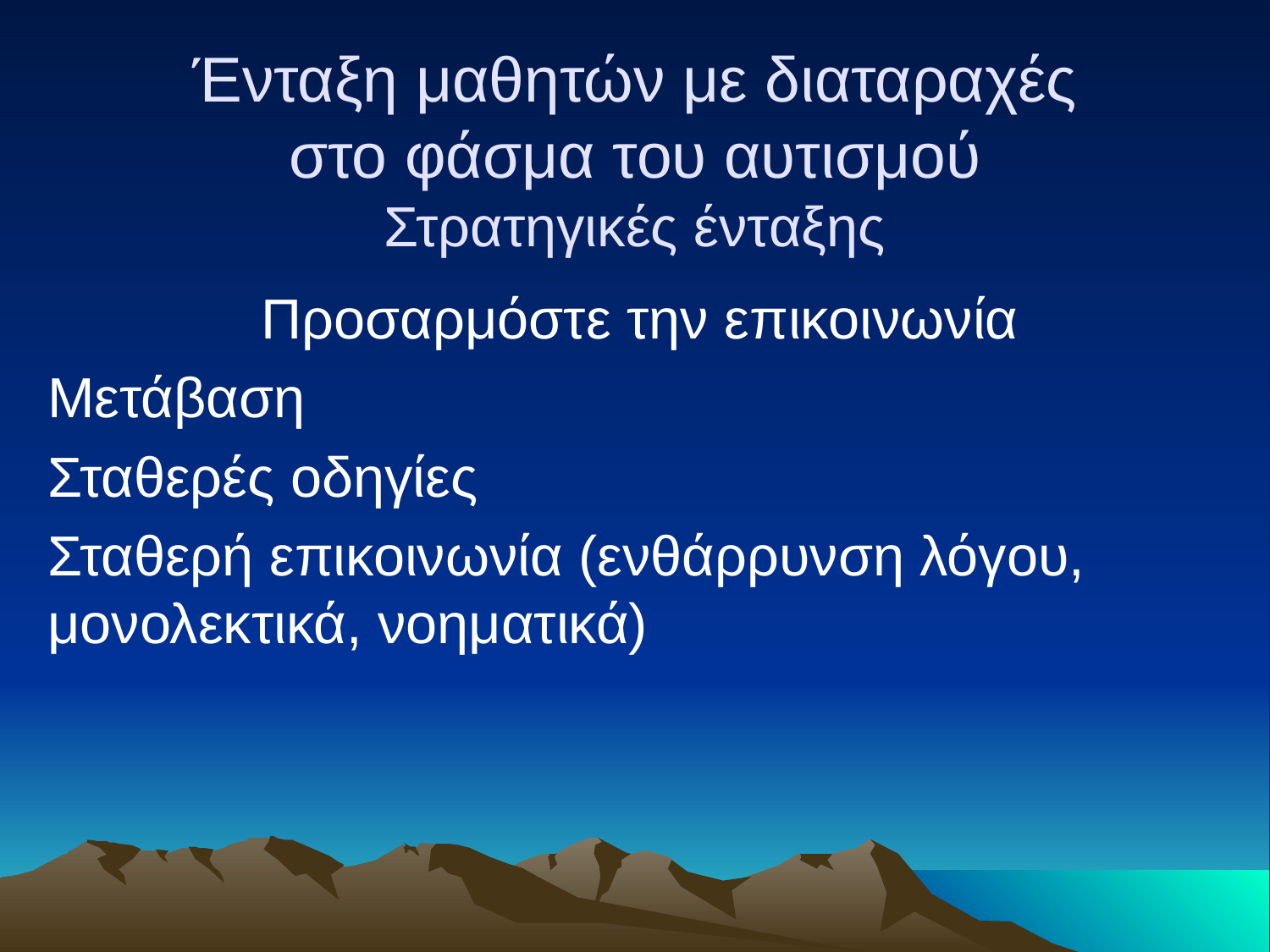

# Ένταξη μαθητών με διαταραχές στο φάσμα του αυτισμού Στρατηγικές ένταξης
Προσαρμόστε την επικοινωνία
Μετάβαση
Σταθερές οδηγίες
Σταθερή επικοινωνία (ενθάρρυνση λόγου, μονολεκτικά, νοηματικά)